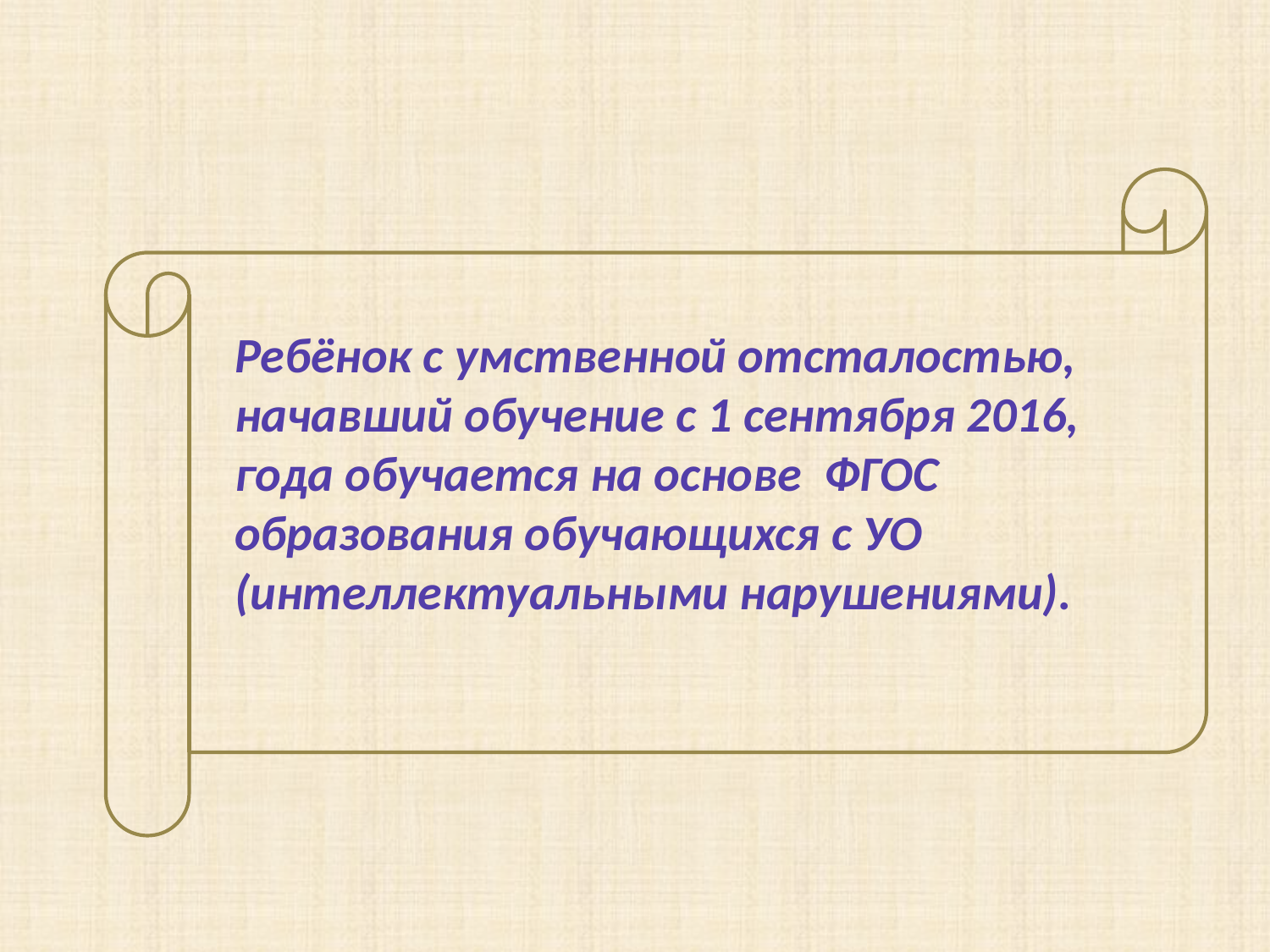

Ребёнок с умственной отсталостью,  начавший обучение с 1 сентября 2016, года обучается на основе  ФГОС образования обучающихся с УО (интеллектуальными нарушениями).